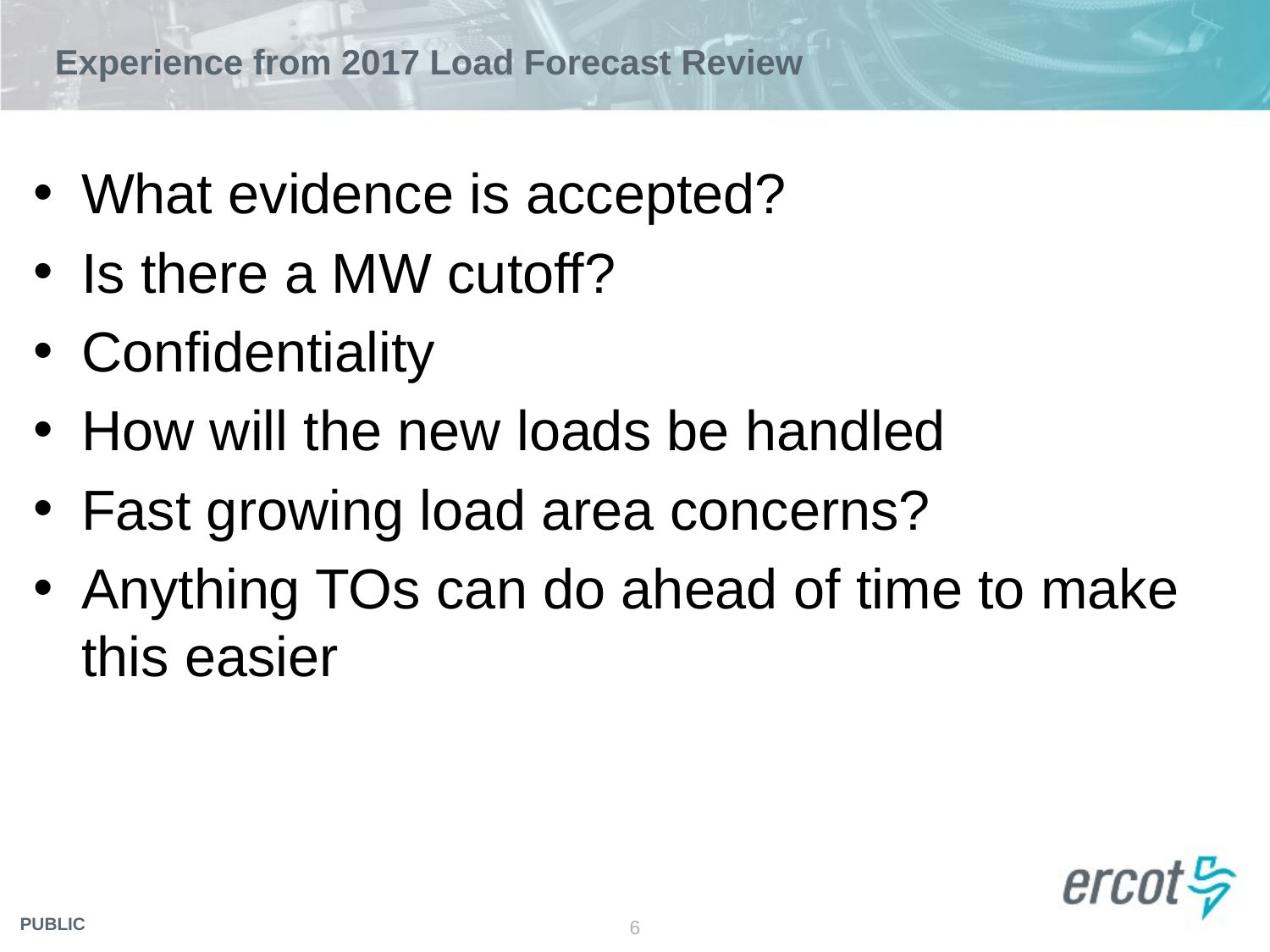

# Experience from 2017 Load Forecast Review
What evidence is accepted?
Is there a MW cutoff?
Confidentiality
How will the new loads be handled
Fast growing load area concerns?
Anything TOs can do ahead of time to make this easier
6